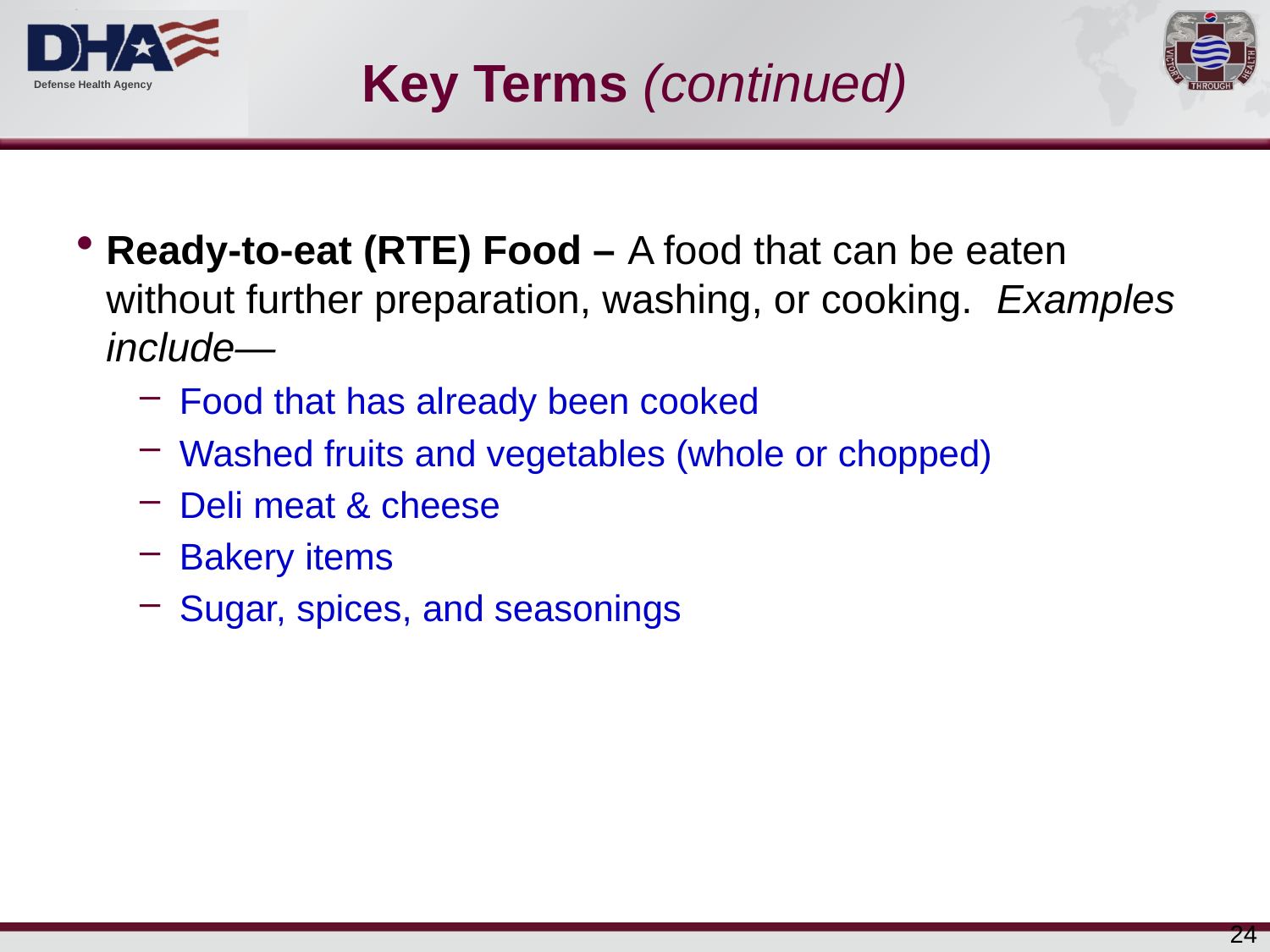

# Key Terms (continued)
Ready-to-eat (RTE) Food – A food that can be eaten without further preparation, washing, or cooking.  Examples include—
Food that has already been cooked
Washed fruits and vegetables (whole or chopped)
Deli meat & cheese
Bakery items
Sugar, spices, and seasonings
24